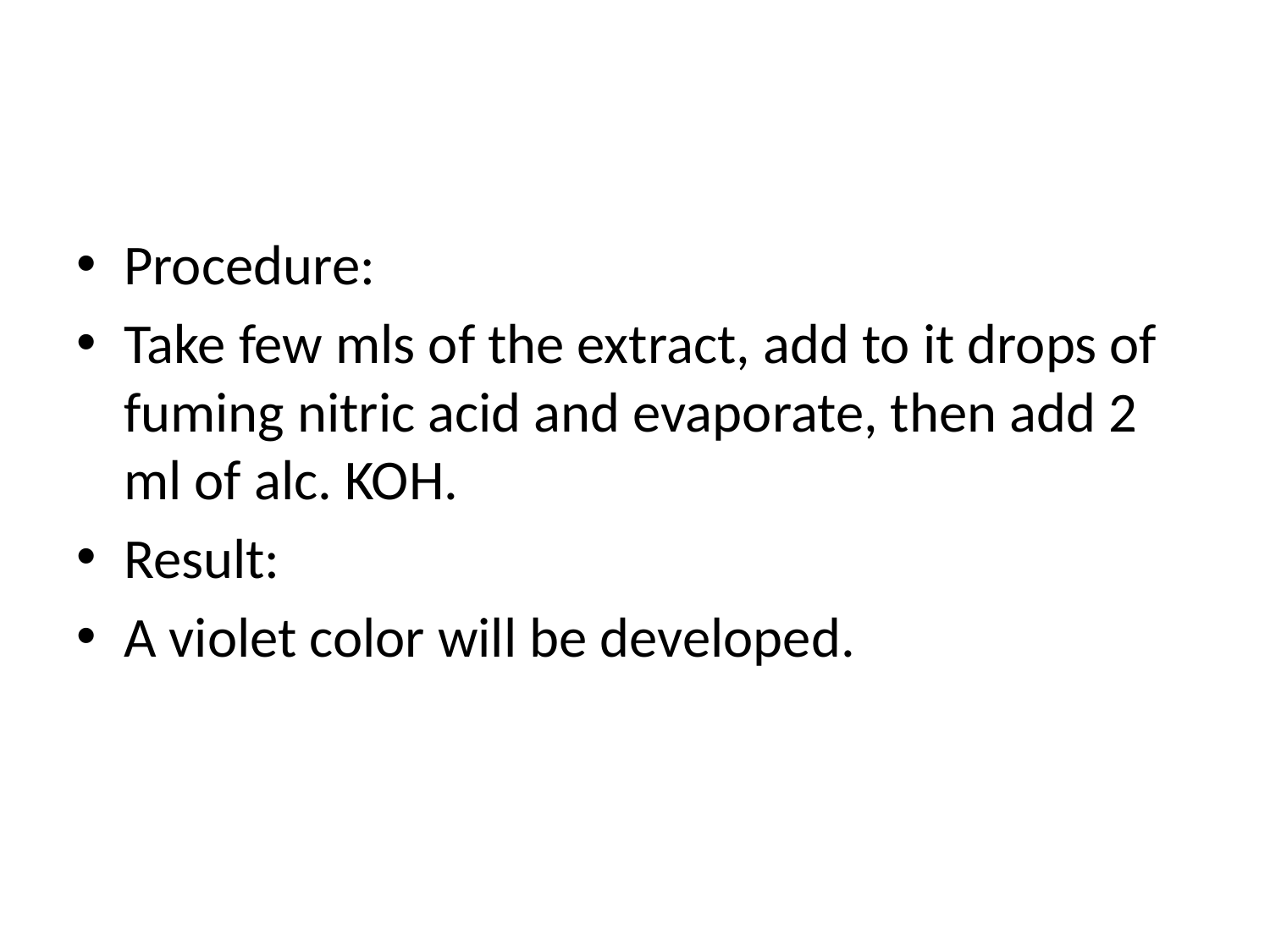

#
Procedure:
Take few mls of the extract, add to it drops of fuming nitric acid and evaporate, then add 2 ml of alc. KOH.
Result:
A violet color will be developed.